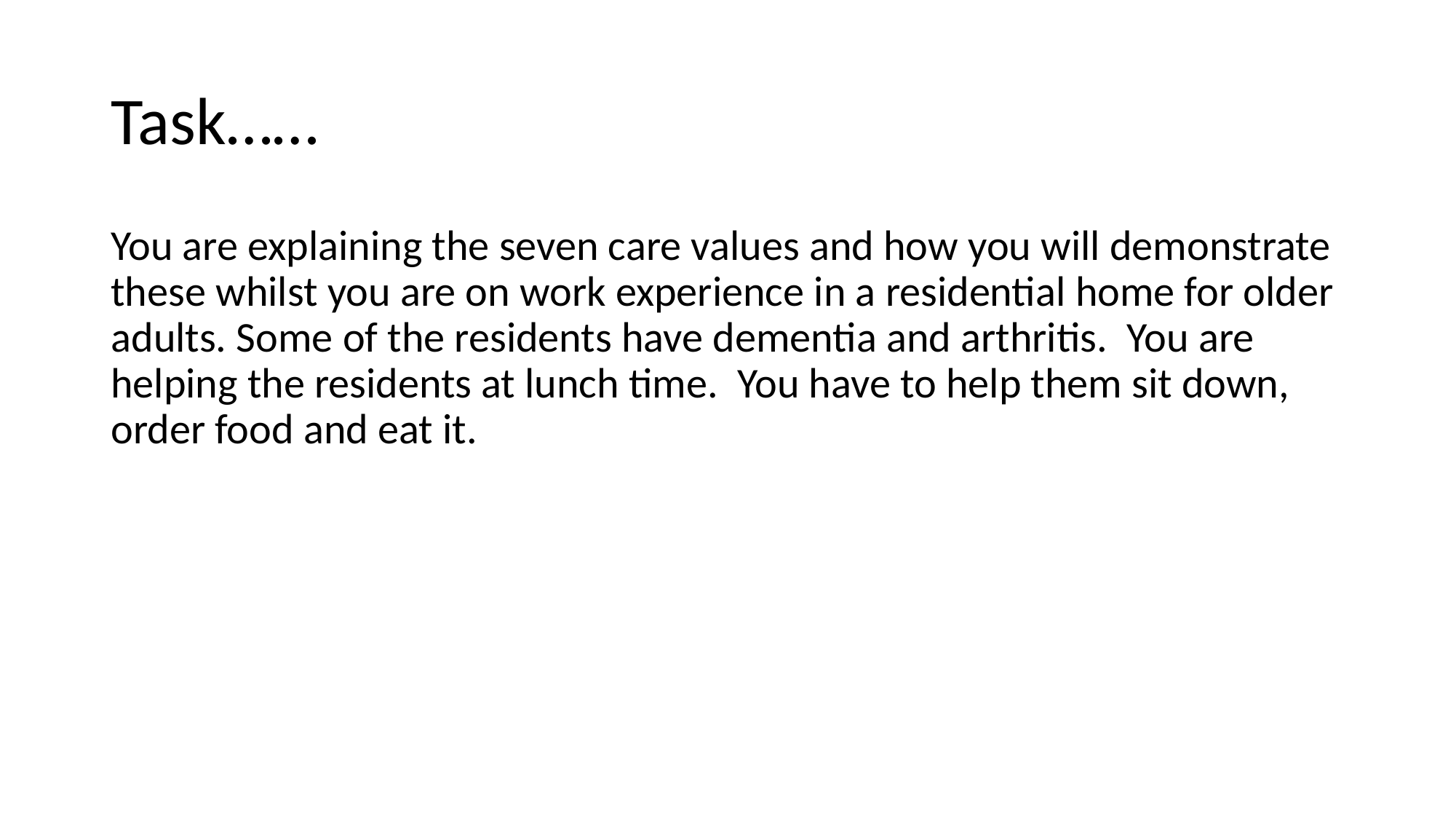

# Task……
You are explaining the seven care values and how you will demonstrate these whilst you are on work experience in a residential home for older adults. Some of the residents have dementia and arthritis.  You are helping the residents at lunch time.  You have to help them sit down, order food and eat it.